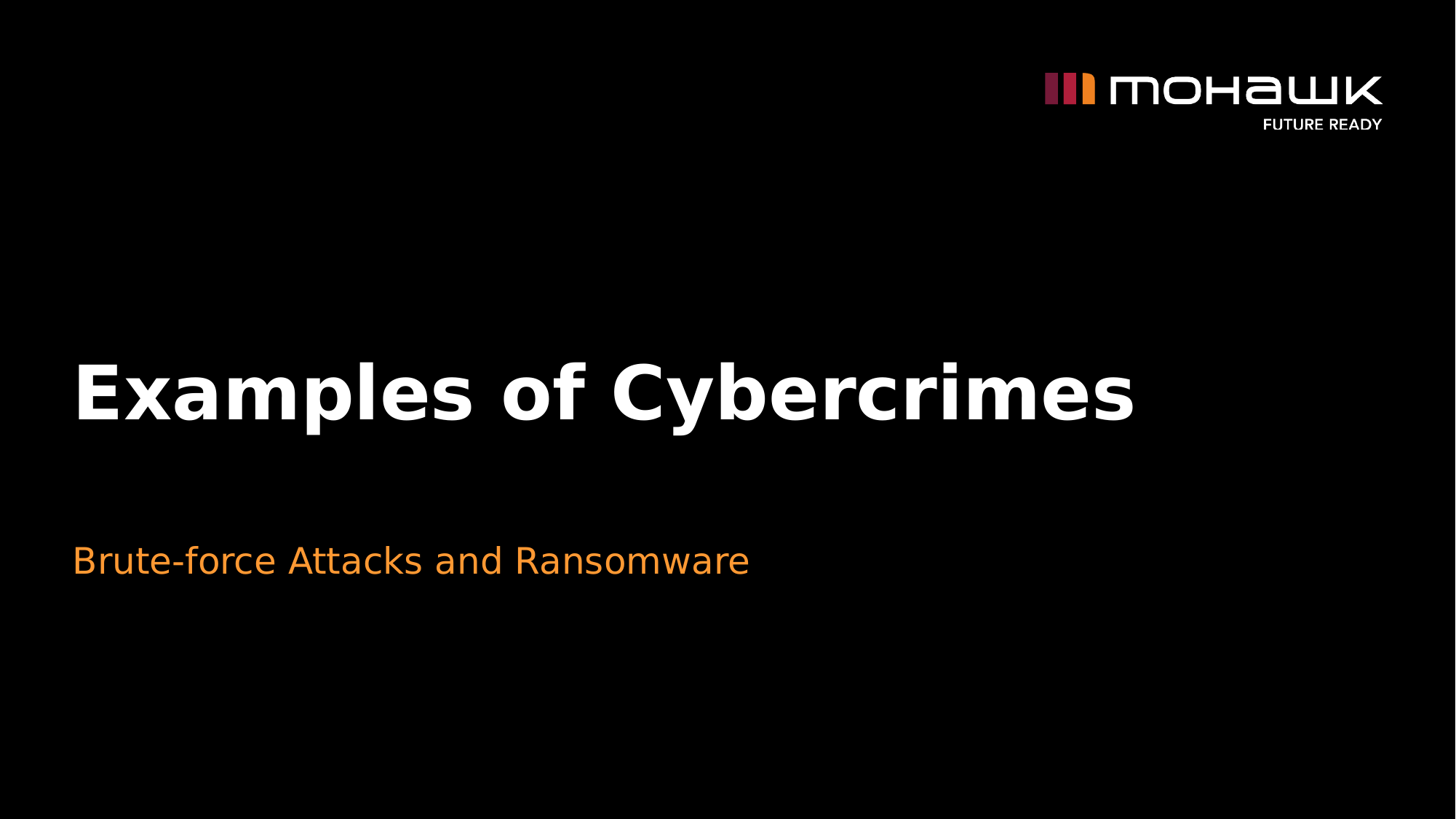

# Examples of Cybercrimes
Brute-force Attacks and Ransomware